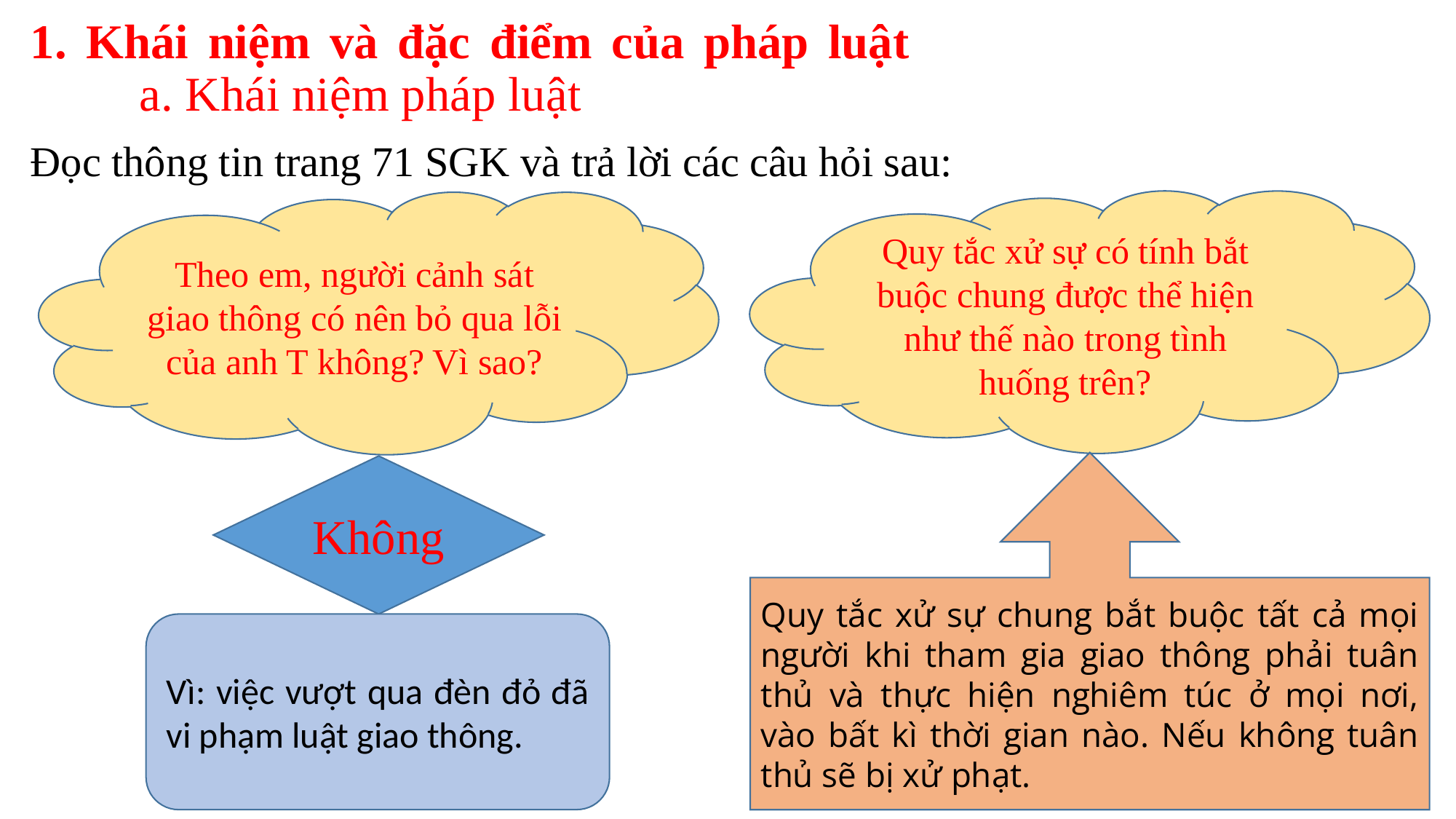

1. Khái niệm và đặc điểm của pháp luật
	a. Khái niệm pháp luật
Đọc thông tin trang 71 SGK và trả lời các câu hỏi sau:
Quy tắc xử sự có tính bắt buộc chung được thể hiện như thế nào trong tình huống trên?
Theo em, người cảnh sát giao thông có nên bỏ qua lỗi của anh T không? Vì sao?
Quy tắc xử sự chung bắt buộc tất cả mọi người khi tham gia giao thông phải tuân thủ và thực hiện nghiêm túc ở mọi nơi, vào bất kì thời gian nào. Nếu không tuân thủ sẽ bị xử phạt.
Không
Vì: việc vượt qua đèn đỏ đã vi phạm luật giao thông.